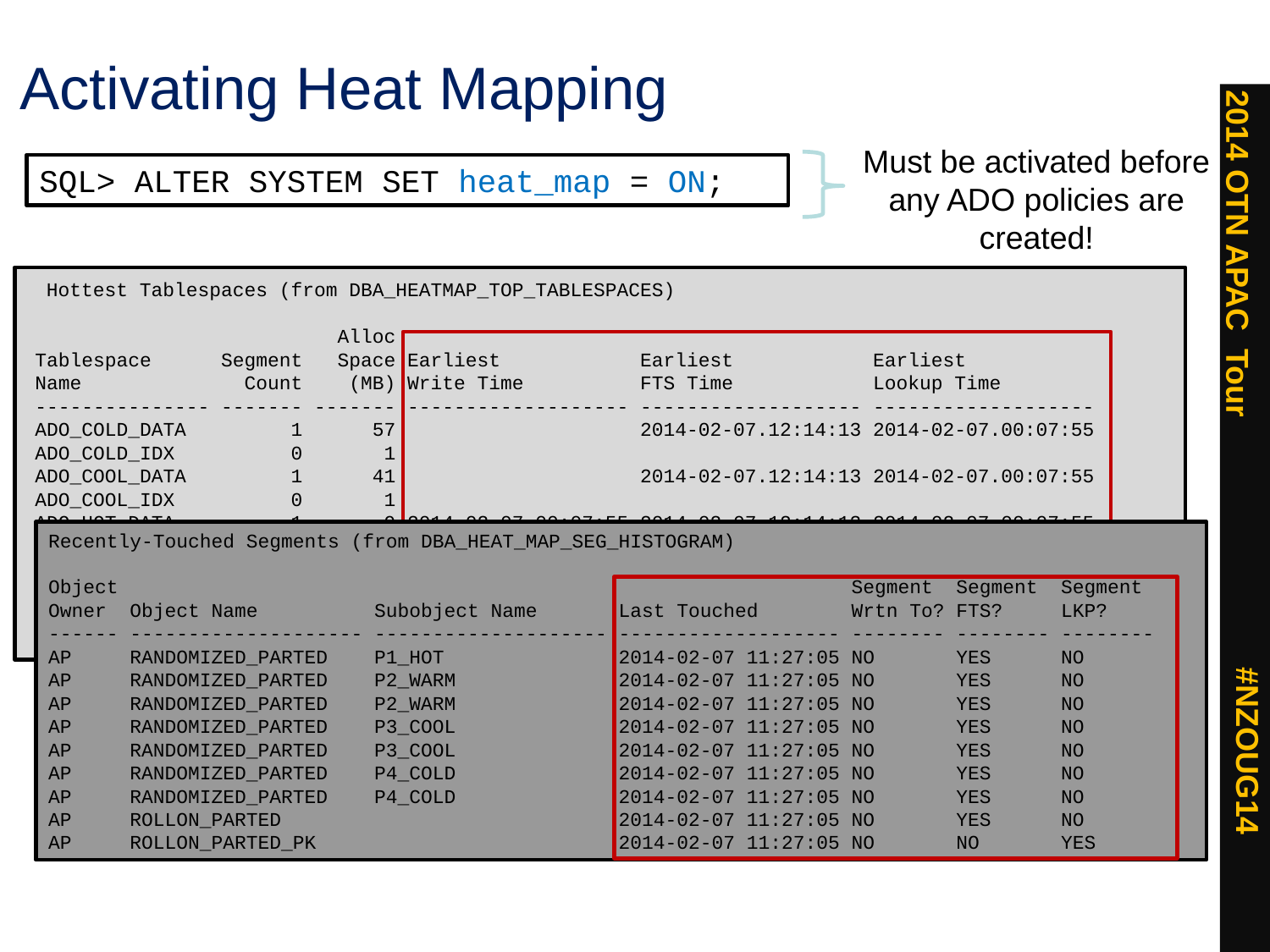

# Activating Heat Mapping
Must be activated before any ADO policies are created!

SQL> ALTER SYSTEM SET heat_map = ON;
 Hottest Tablespaces (from DBA_HEATMAP_TOP_TABLESPACES)

                          Alloc
Tablespace      Segment   Space Earliest            Earliest            Earliest
Name              Count    (MB) Write Time          FTS Time            Lookup Time
--------------- ------- ------- ------------------- ------------------- -------------------
ADO_COLD_DATA         1      57                     2014-02-07.12:14:13 2014-02-07.00:07:55
ADO_COLD_IDX          0       1
ADO_COOL_DATA         1      41                     2014-02-07.12:14:13 2014-02-07.00:07:55
ADO_COOL_IDX          0       1
ADO_HOT_DATA          1       9 2014-02-07.00:07:55 2014-02-07.12:14:13 2014-02-07.00:07:55
ADO_HOT_IDX           0       1 2014-02-07.18:03:35                     2014-02-07.18:03:35
ADO_WARM_DATA         3      50                     2014-02-07.12:14:13 2014-02-07.00:07:55
ADO_WARM_IDX          0       1
AP_DATA               4     131                     2014-02-07.12:14:13
AP_IDX                7     130 2014-02-07.00:07:55                     2014-02-07.12:14:13

Recently-Touched Segments (from DBA_HEAT_MAP_SEG_HISTOGRAM)

Object                                                               Segment  Segment  Segment
Owner  Object Name          Subobject Name       Last Touched        Wrtn To? FTS?     LKP?
------ -------------------- -------------------- ------------------- -------- -------- --------
AP     RANDOMIZED_PARTED    P1_HOT               2014-02-07 11:27:05 NO       YES      NO
AP     RANDOMIZED_PARTED    P2_WARM              2014-02-07 11:27:05 NO       YES      NO
AP     RANDOMIZED_PARTED    P2_WARM              2014-02-07 11:27:05 NO       YES      NO
AP     RANDOMIZED_PARTED    P3_COOL              2014-02-07 11:27:05 NO       YES      NO
AP     RANDOMIZED_PARTED    P3_COOL              2014-02-07 11:27:05 NO       YES      NO
AP     RANDOMIZED_PARTED    P4_COLD              2014-02-07 11:27:05 NO       YES      NO
AP     RANDOMIZED_PARTED    P4_COLD              2014-02-07 11:27:05 NO       YES      NO
AP     ROLLON_PARTED                             2014-02-07 11:27:05 NO       YES      NO
AP     ROLLON_PARTED_PK                          2014-02-07 11:27:05 NO       NO       YES